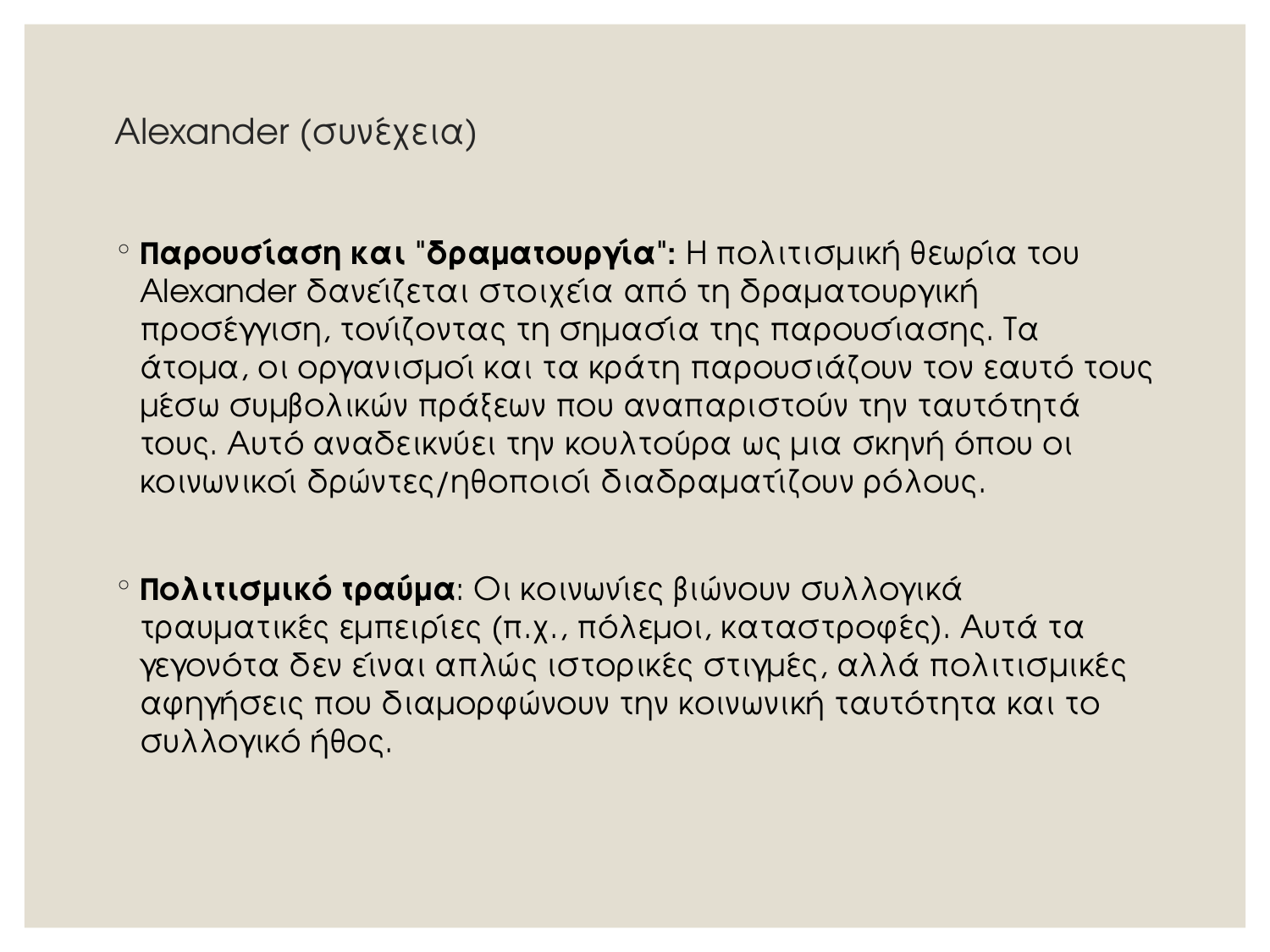

# Alexander (συνέχεια)
Παρουσίαση και "δραματουργία": Η πολιτισμική θεωρία του Alexander δανείζεται στοιχεία από τη δραματουργική προσέγγιση, τονίζοντας τη σημασία της παρουσίασης. Τα άτομα, οι οργανισμοί και τα κράτη παρουσιάζουν τον εαυτό τους μέσω συμβολικών πράξεων που αναπαριστούν την ταυτότητά τους. Αυτό αναδεικνύει την κουλτούρα ως μια σκηνή όπου οι κοινωνικοί δρώντες/ηθοποιοί διαδραματίζουν ρόλους.

Πολιτισμικό τραύμα: Οι κοινωνίες βιώνουν συλλογικά τραυματικές εμπειρίες (π.χ., πόλεμοι, καταστροφές). Αυτά τα γεγονότα δεν είναι απλώς ιστορικές στιγμές, αλλά πολιτισμικές αφηγήσεις που διαμορφώνουν την κοινωνική ταυτότητα και το συλλογικό ήθος.